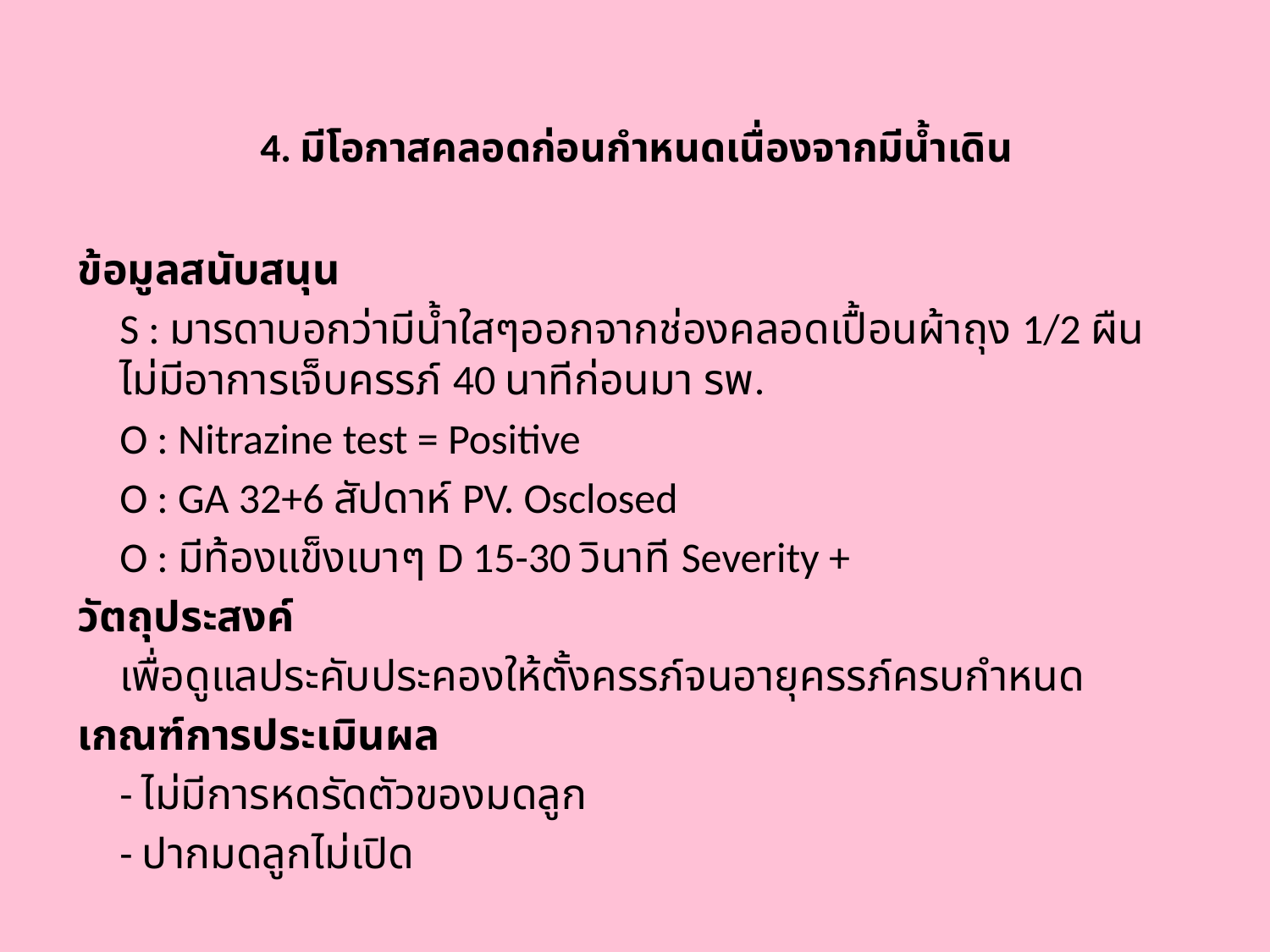

# 4. มีโอกาสคลอดก่อนกำหนดเนื่องจากมีน้ำเดิน
ข้อมูลสนับสนุน
	S : มารดาบอกว่ามีน้ำใสๆออกจากช่องคลอดเปื้อนผ้าถุง 1/2 ผืน ไม่มีอาการเจ็บครรภ์ 40 นาทีก่อนมา รพ.
	O : Nitrazine test = Positive
	O : GA 32+6 สัปดาห์ PV. Osclosed
	O : มีท้องแข็งเบาๆ D 15-30 วินาที Severity +
วัตถุประสงค์
	เพื่อดูแลประคับประคองให้ตั้งครรภ์จนอายุครรภ์ครบกำหนด
เกณฑ์การประเมินผล
	- ไม่มีการหดรัดตัวของมดลูก
	- ปากมดลูกไม่เปิด